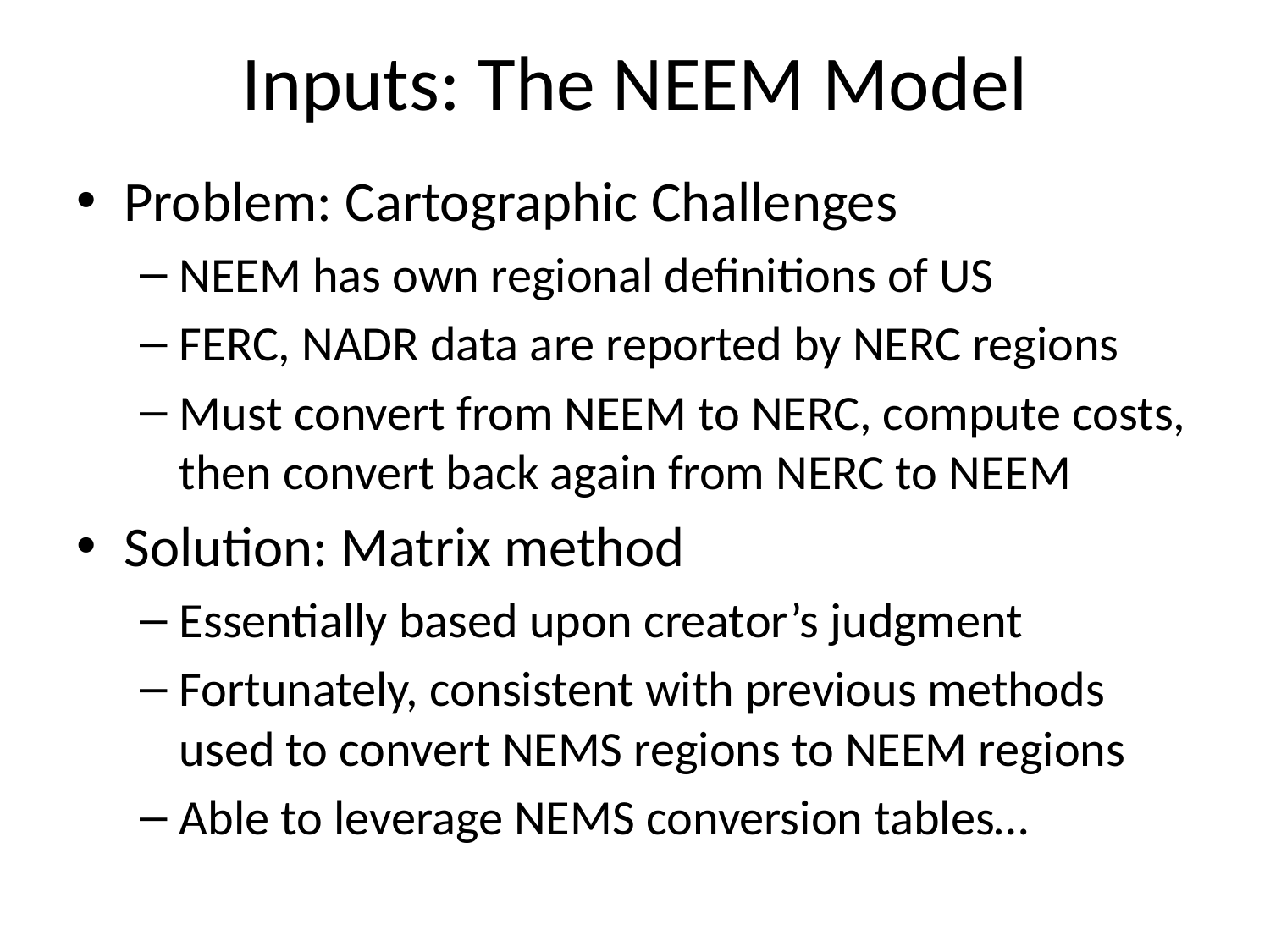

# Inputs: The NEEM Model
Problem: Cartographic Challenges
NEEM has own regional definitions of US
FERC, NADR data are reported by NERC regions
Must convert from NEEM to NERC, compute costs, then convert back again from NERC to NEEM
Solution: Matrix method
Essentially based upon creator’s judgment
Fortunately, consistent with previous methods used to convert NEMS regions to NEEM regions
Able to leverage NEMS conversion tables…